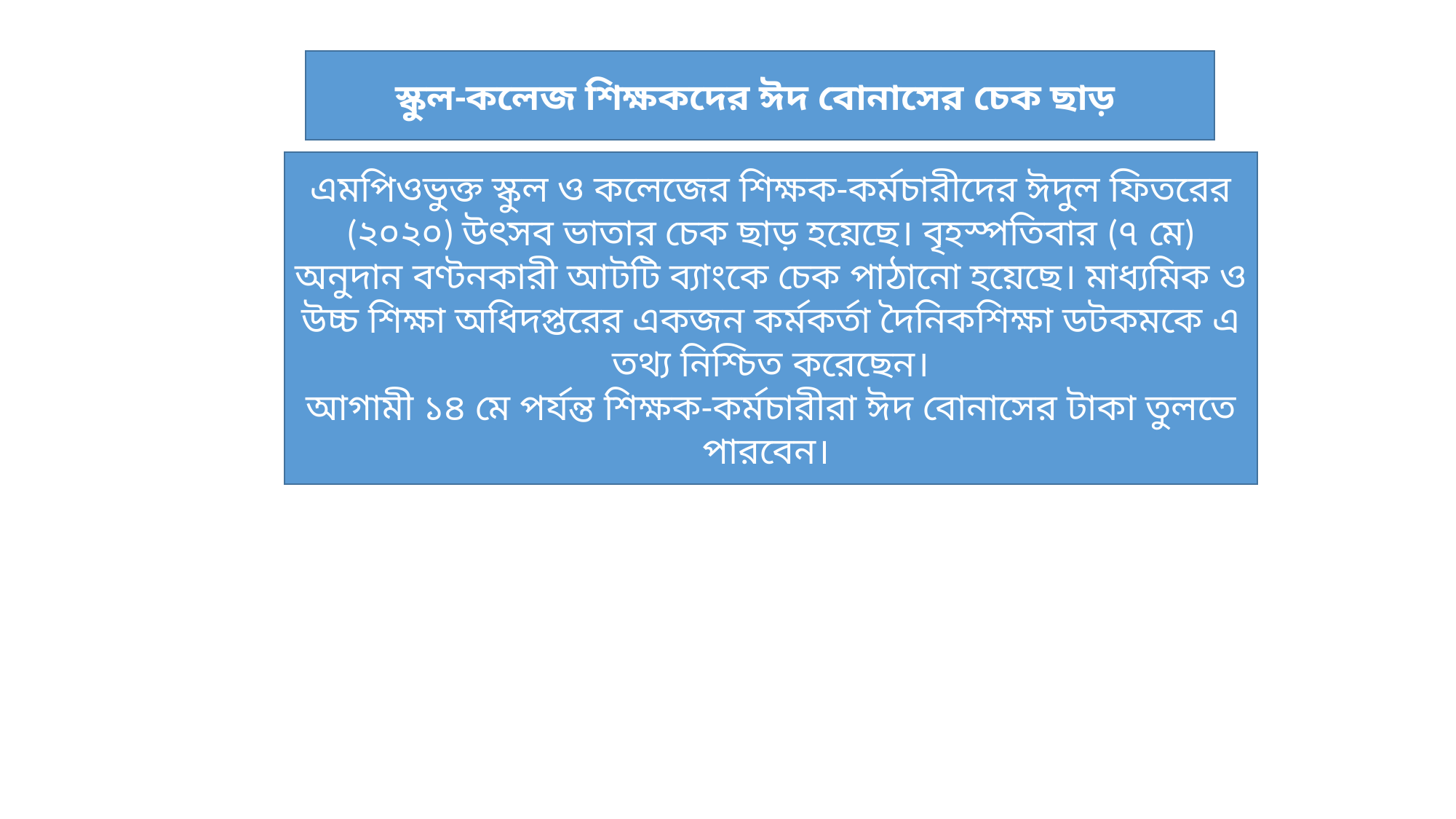

স্কুল-কলেজ শিক্ষকদের ঈদ বোনাসের চেক ছাড়
এমপিওভুক্ত স্কুল ও কলেজের শিক্ষক-কর্মচারীদের ঈদুল ফিতরের (২০২০) উৎসব ভাতার চেক ছাড় হয়েছে। বৃহস্পতিবার (৭ মে) অনুদান বণ্টনকারী আটটি ব্যাংকে চেক পাঠানো হয়েছে। মাধ্যমিক ও উচ্চ শিক্ষা অধিদপ্তরের একজন কর্মকর্তা দৈনিকশিক্ষা ডটকমকে এ তথ্য নিশ্চিত করেছেন।
আগামী ১৪ মে পর্যন্ত শিক্ষক-কর্মচারীরা ঈদ বোনাসের টাকা তুলতে পারবেন।